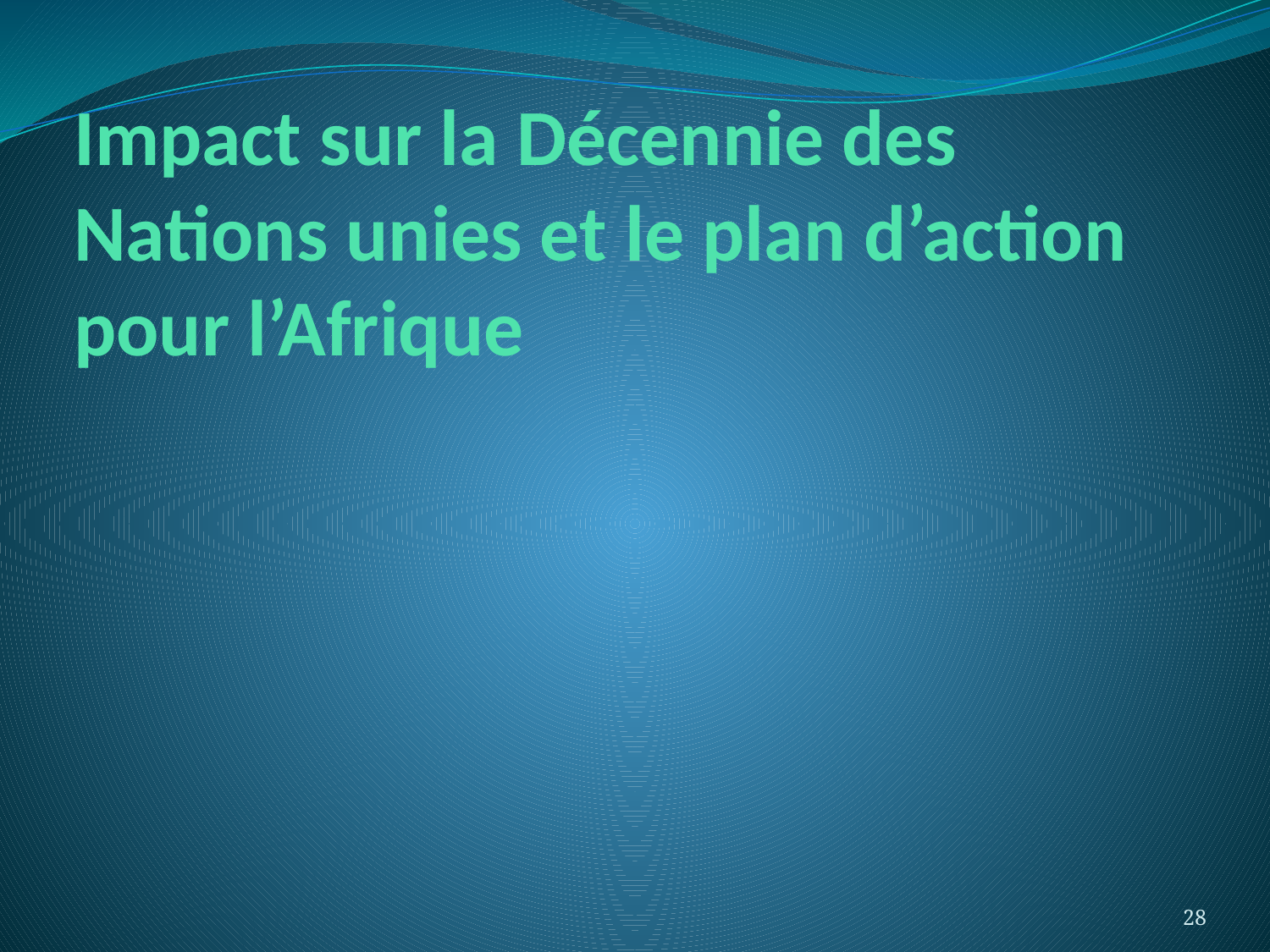

# Impact sur la Décennie des Nations unies et le plan d’action pour l’Afrique
28